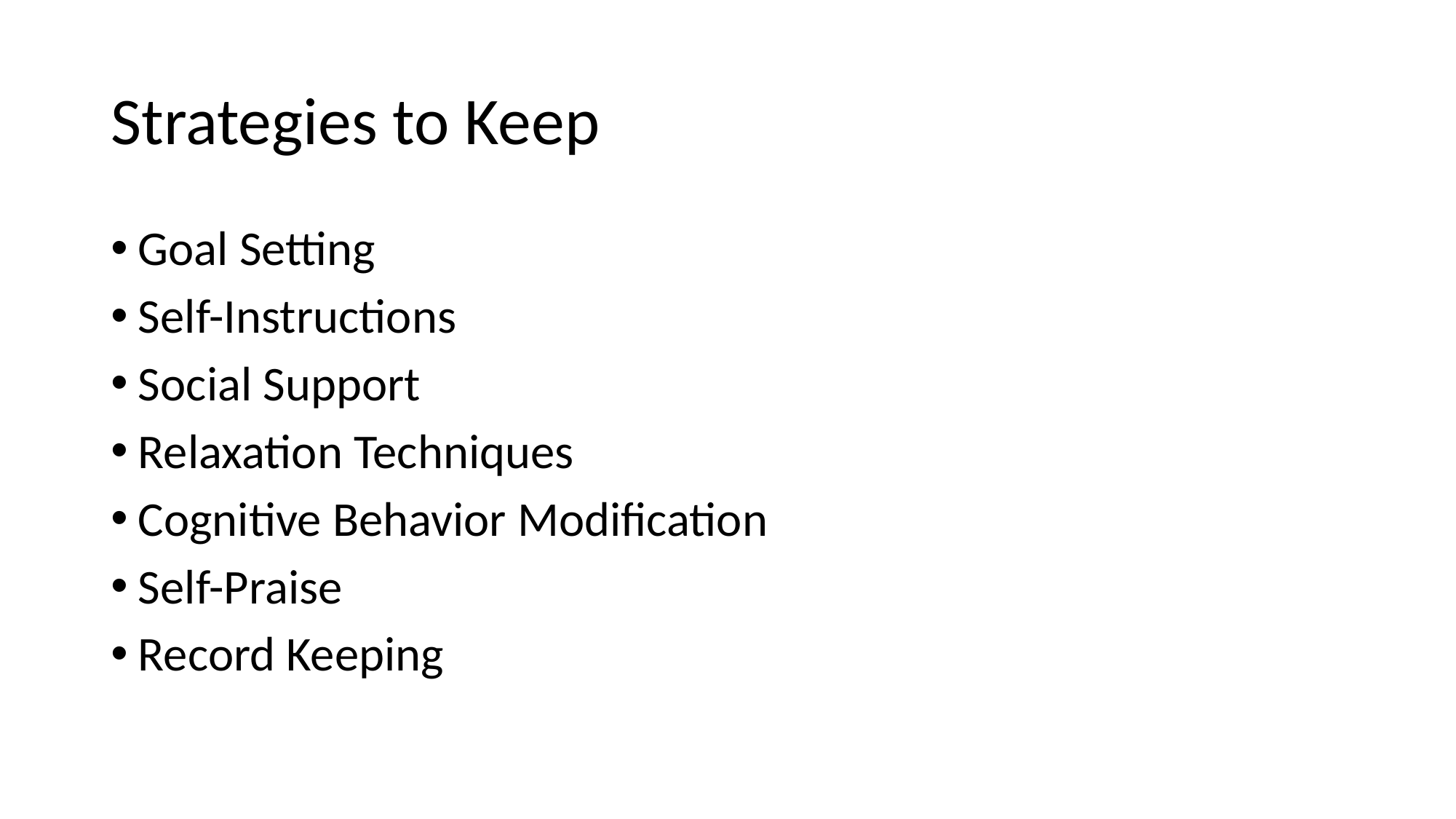

# Strategies to Keep
Goal Setting
Self-Instructions
Social Support
Relaxation Techniques
Cognitive Behavior Modification
Self-Praise
Record Keeping